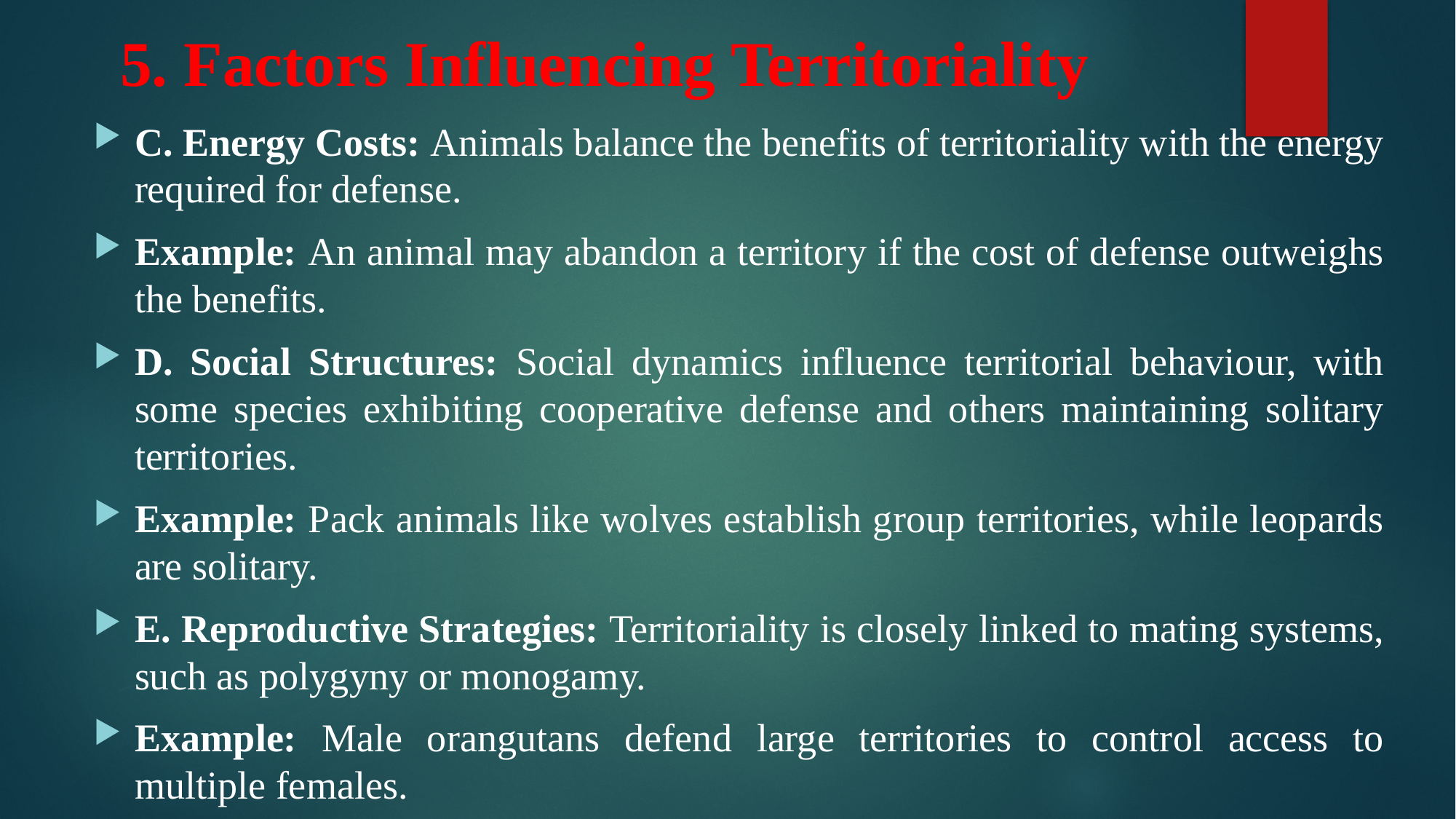

# 5. Factors Influencing Territoriality
C. Energy Costs: Animals balance the benefits of territoriality with the energy required for defense.
Example: An animal may abandon a territory if the cost of defense outweighs the benefits.
D. Social Structures: Social dynamics influence territorial behaviour, with some species exhibiting cooperative defense and others maintaining solitary territories.
Example: Pack animals like wolves establish group territories, while leopards are solitary.
E. Reproductive Strategies: Territoriality is closely linked to mating systems, such as polygyny or monogamy.
Example: Male orangutans defend large territories to control access to multiple females.